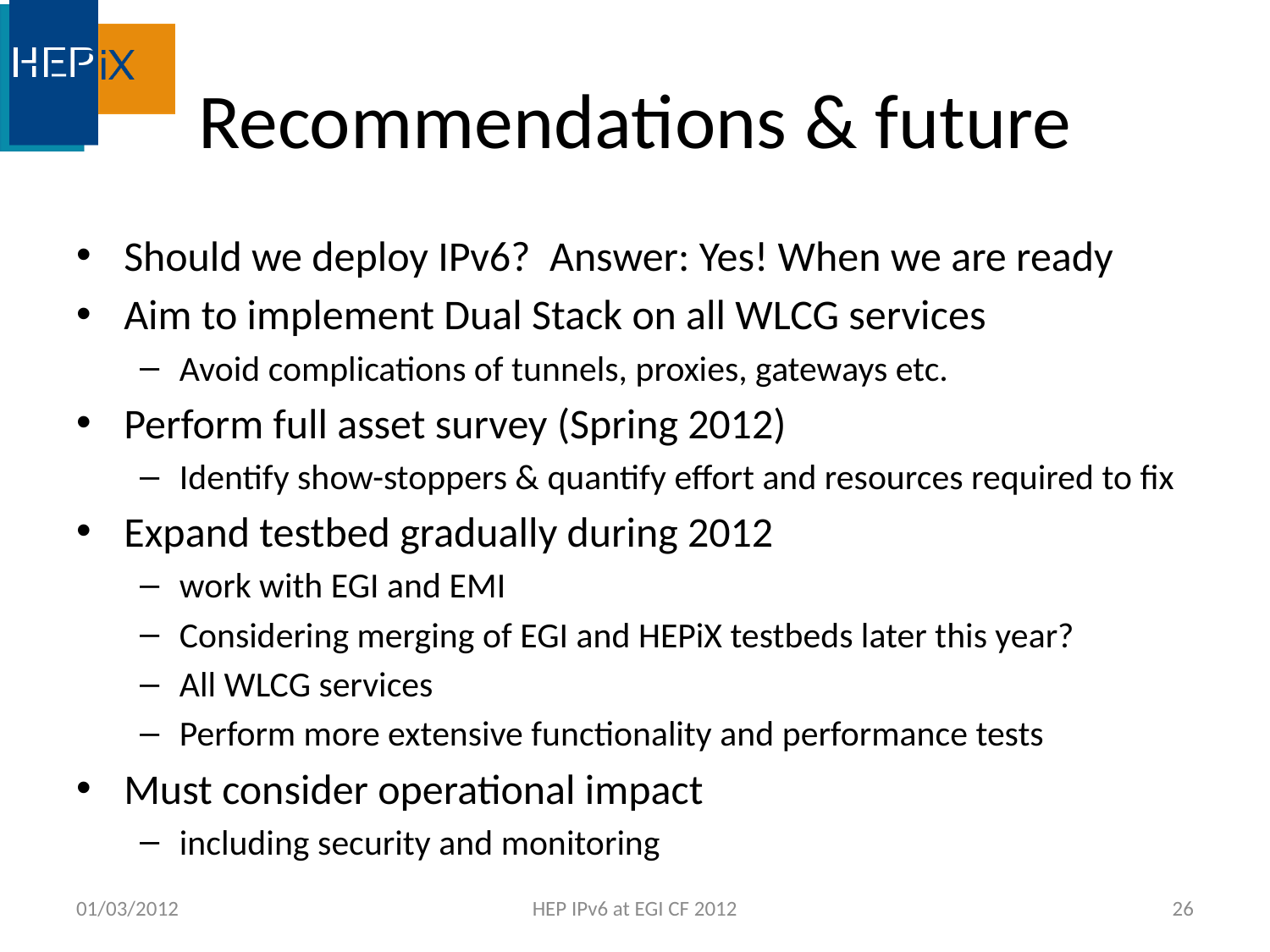

# Recommendations & future
Should we deploy IPv6?  Answer: Yes! When we are ready
Aim to implement Dual Stack on all WLCG services
Avoid complications of tunnels, proxies, gateways etc.
Perform full asset survey (Spring 2012)
Identify show-stoppers & quantify effort and resources required to fix
Expand testbed gradually during 2012
work with EGI and EMI
Considering merging of EGI and HEPiX testbeds later this year?
All WLCG services
Perform more extensive functionality and performance tests
Must consider operational impact
including security and monitoring

01/03/2012
HEP IPv6 at EGI CF 2012
26